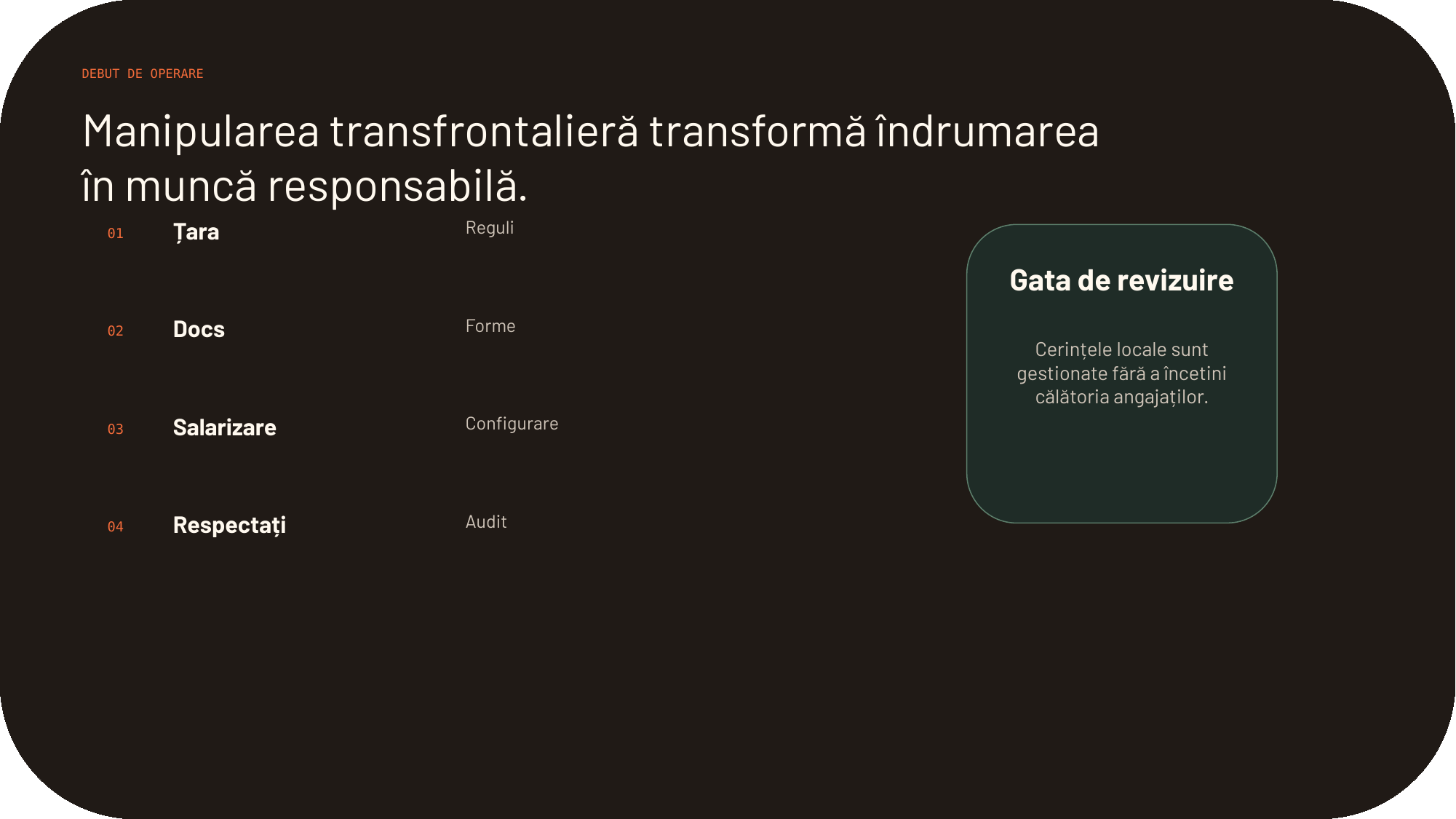

DEBUT DE OPERARE
Manipularea transfrontalieră transformă îndrumarea în muncă responsabilă.
Țara
Reguli
01

Gata de revizuire
Docs
Forme
02
Cerințele locale sunt gestionate fără a încetini călătoria angajaților.
Salarizare
Configurare
03
Respectați
Audit
04